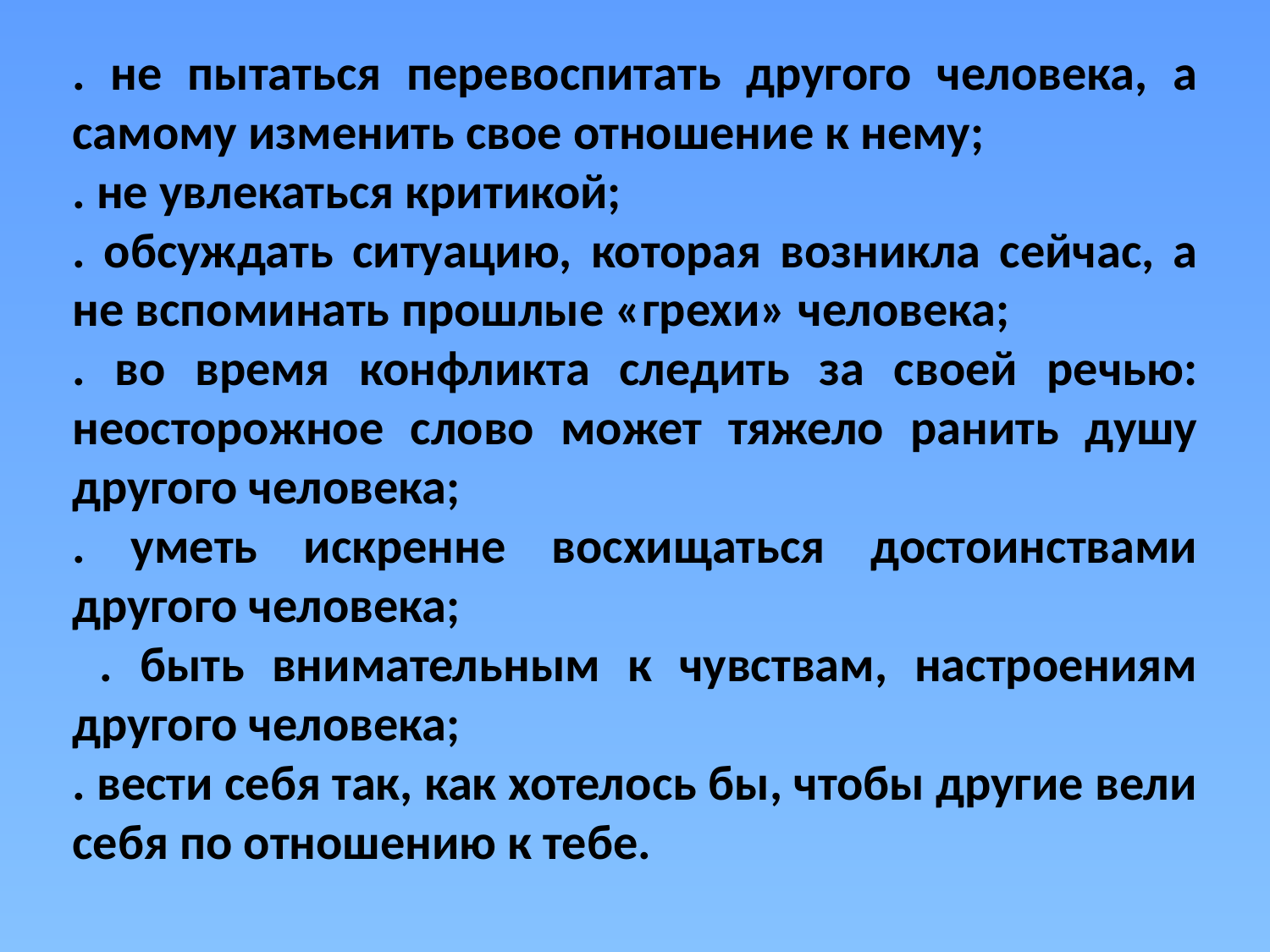

. не пытаться перевоспитать другого человека, а самому изменить свое отношение к нему;
. не увлекаться критикой;
. обсуждать ситуацию, которая возникла сейчас, а не вспоминать прошлые «грехи» человека;
. во время конфликта следить за своей речью: неосторожное слово может тяжело ранить душу другого человека;
. уметь искренне восхищаться достоинствами другого человека;
 . быть внимательным к чувствам, настроениям другого человека;
. вести себя так, как хотелось бы, чтобы другие вели себя по отношению к тебе.